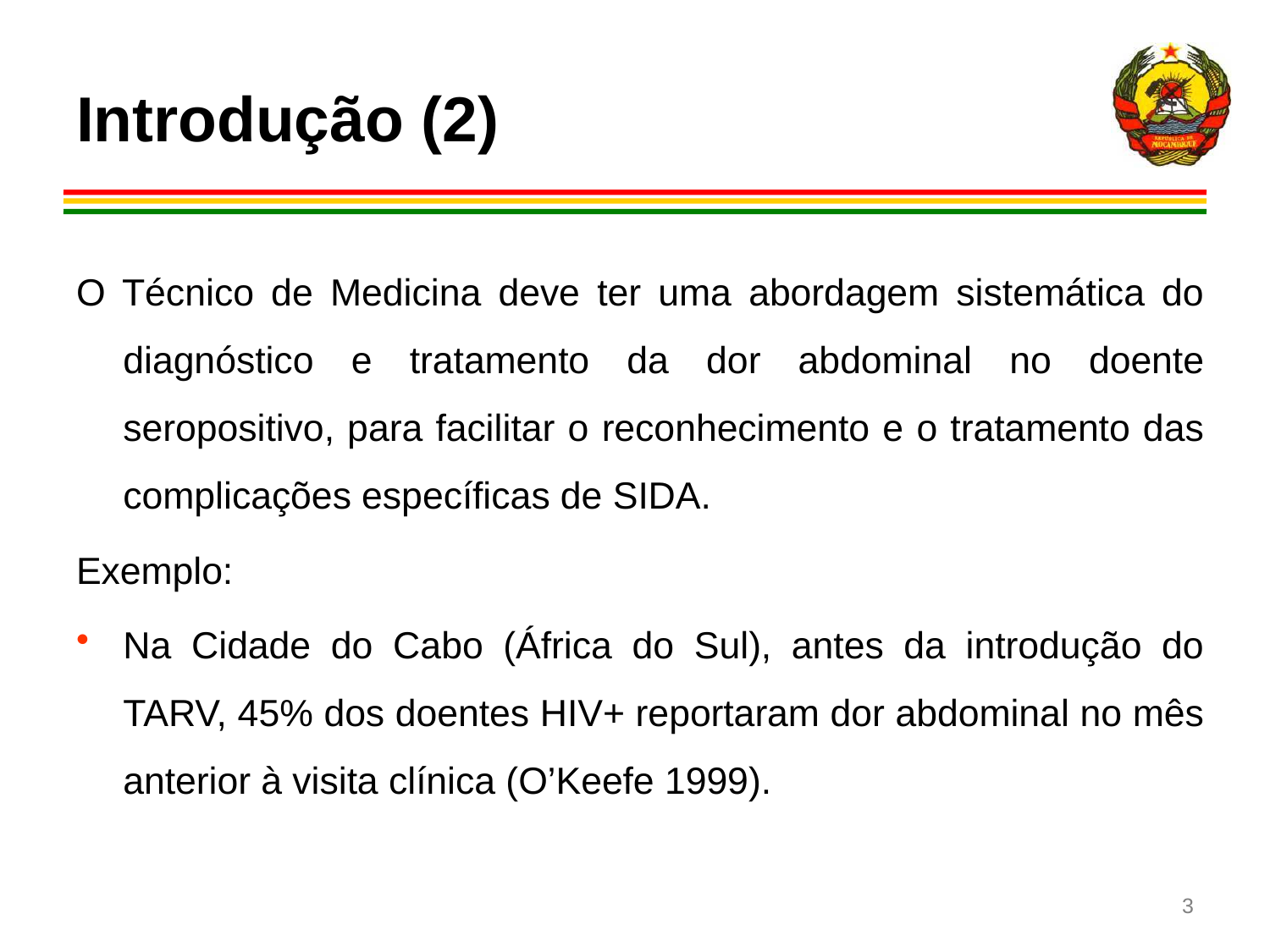

Introdução (2)
O Técnico de Medicina deve ter uma abordagem sistemática do diagnóstico e tratamento da dor abdominal no doente seropositivo, para facilitar o reconhecimento e o tratamento das complicações específicas de SIDA.
Exemplo:
Na Cidade do Cabo (África do Sul), antes da introdução do TARV, 45% dos doentes HIV+ reportaram dor abdominal no mês anterior à visita clínica (O’Keefe 1999).